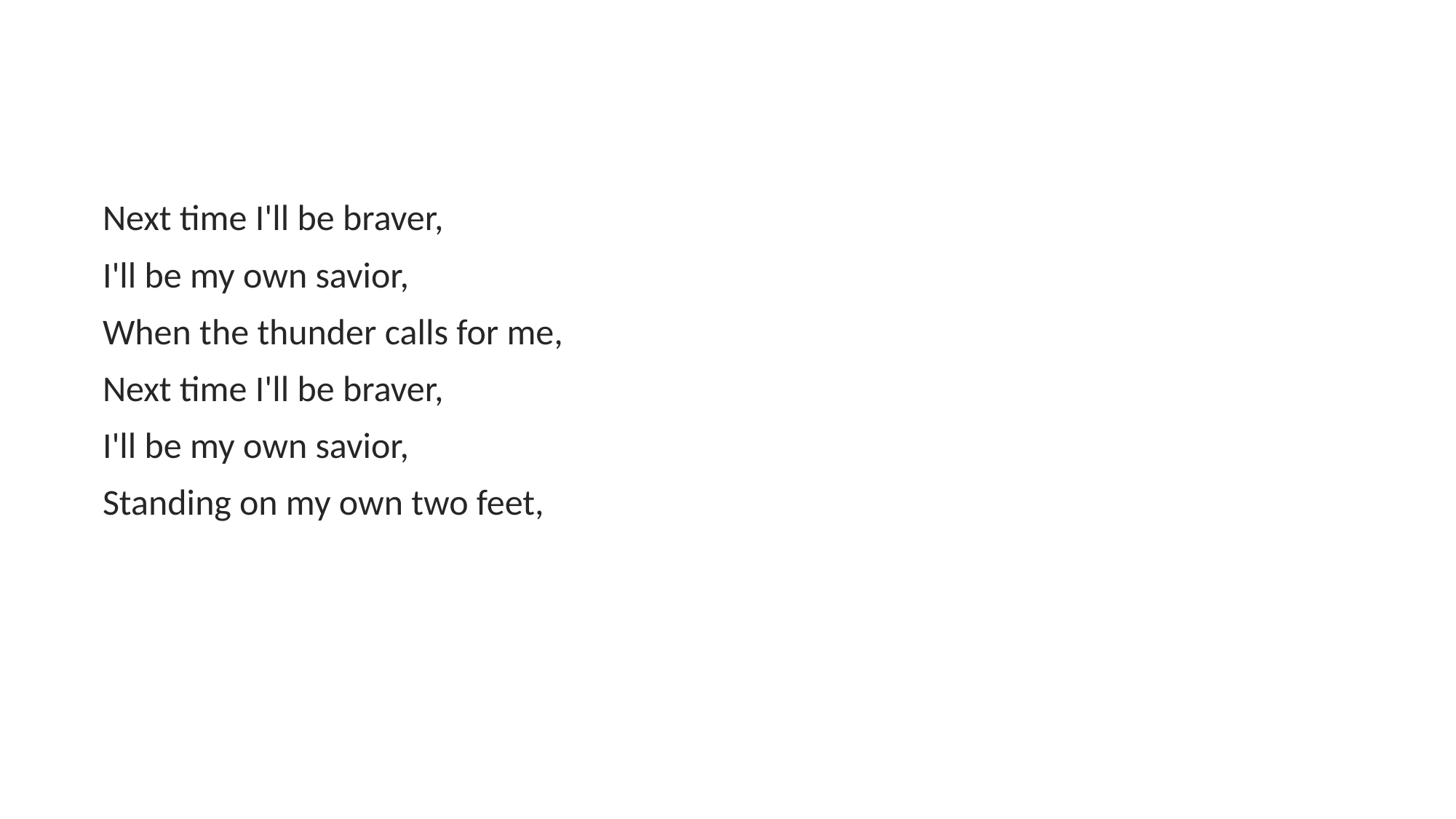

Next time I'll be braver,
I'll be my own savior,
When the thunder calls for me,
Next time I'll be braver,
I'll be my own savior,
Standing on my own two feet,